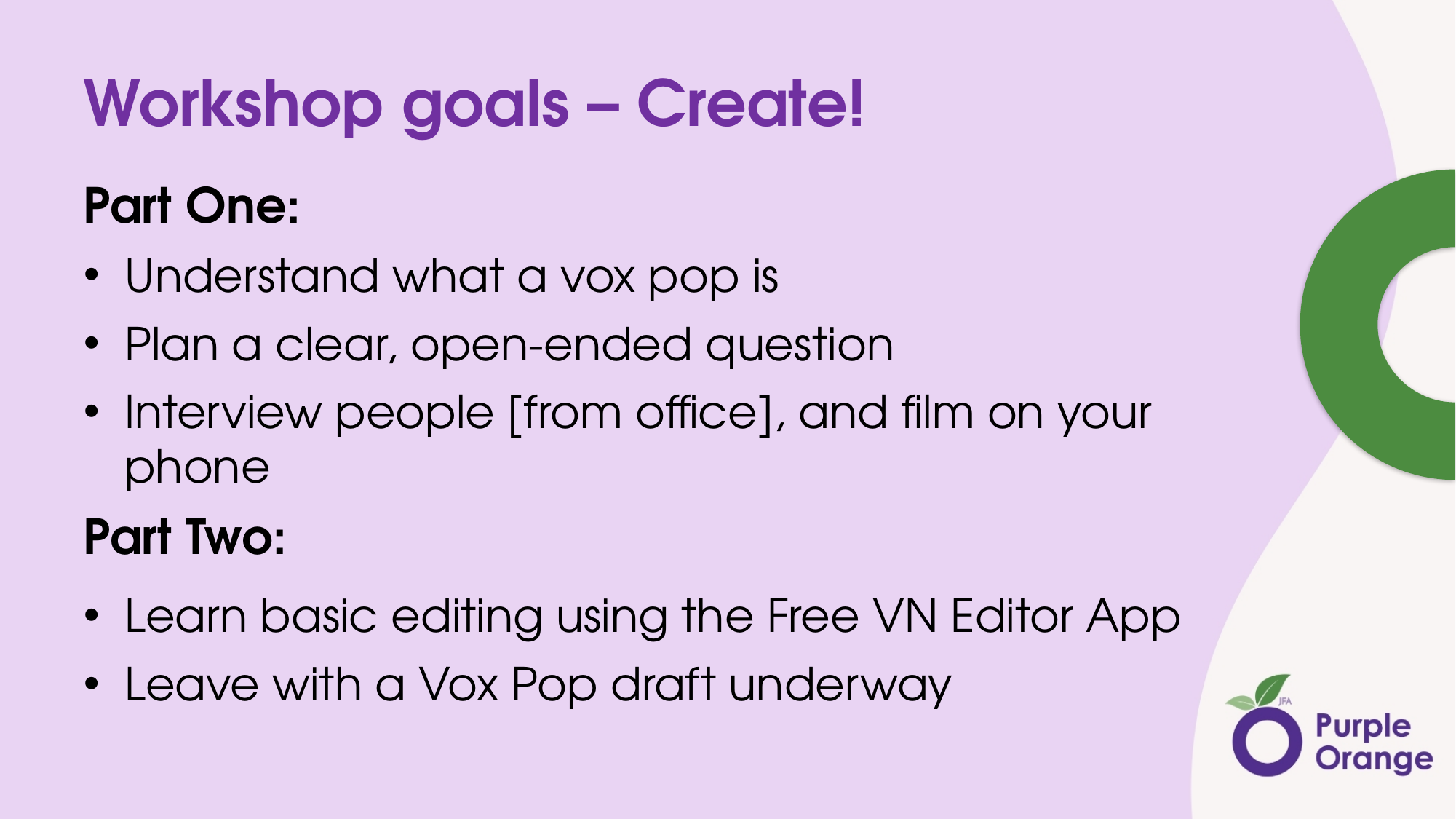

# Workshop goals – Create!
Part One:
Understand what a vox pop is
Plan a clear, open-ended question
Interview people [from office], and film on your phone
Part Two:
Learn basic editing using the Free VN Editor App
Leave with a Vox Pop draft underway